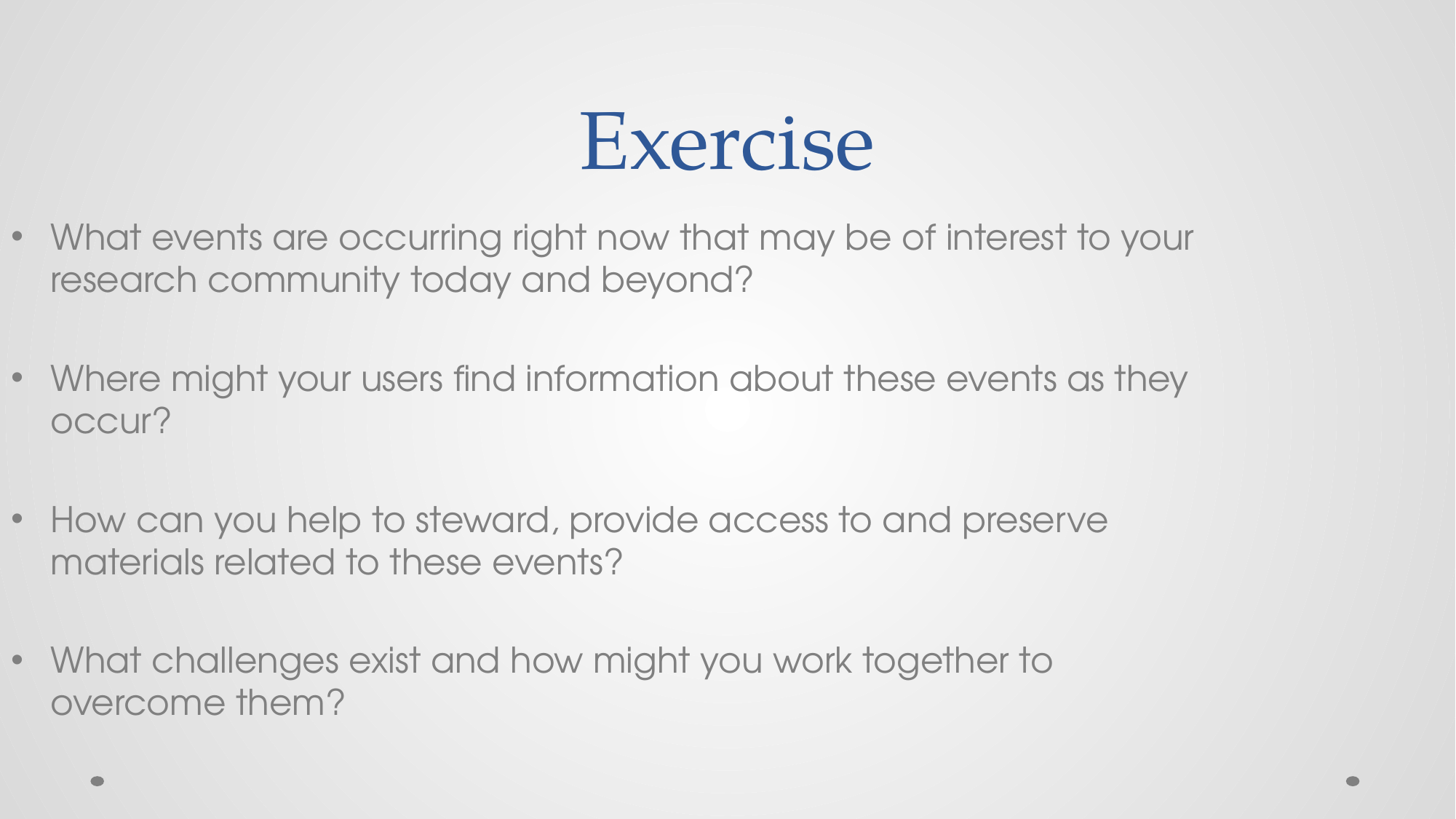

# Exercise
What events are occurring right now that may be of interest to your research community today and beyond?

Where might your users find information about these events as they occur?

How can you help to steward, provide access to and preserve materials related to these events?

What challenges exist and how might you work together to overcome them?